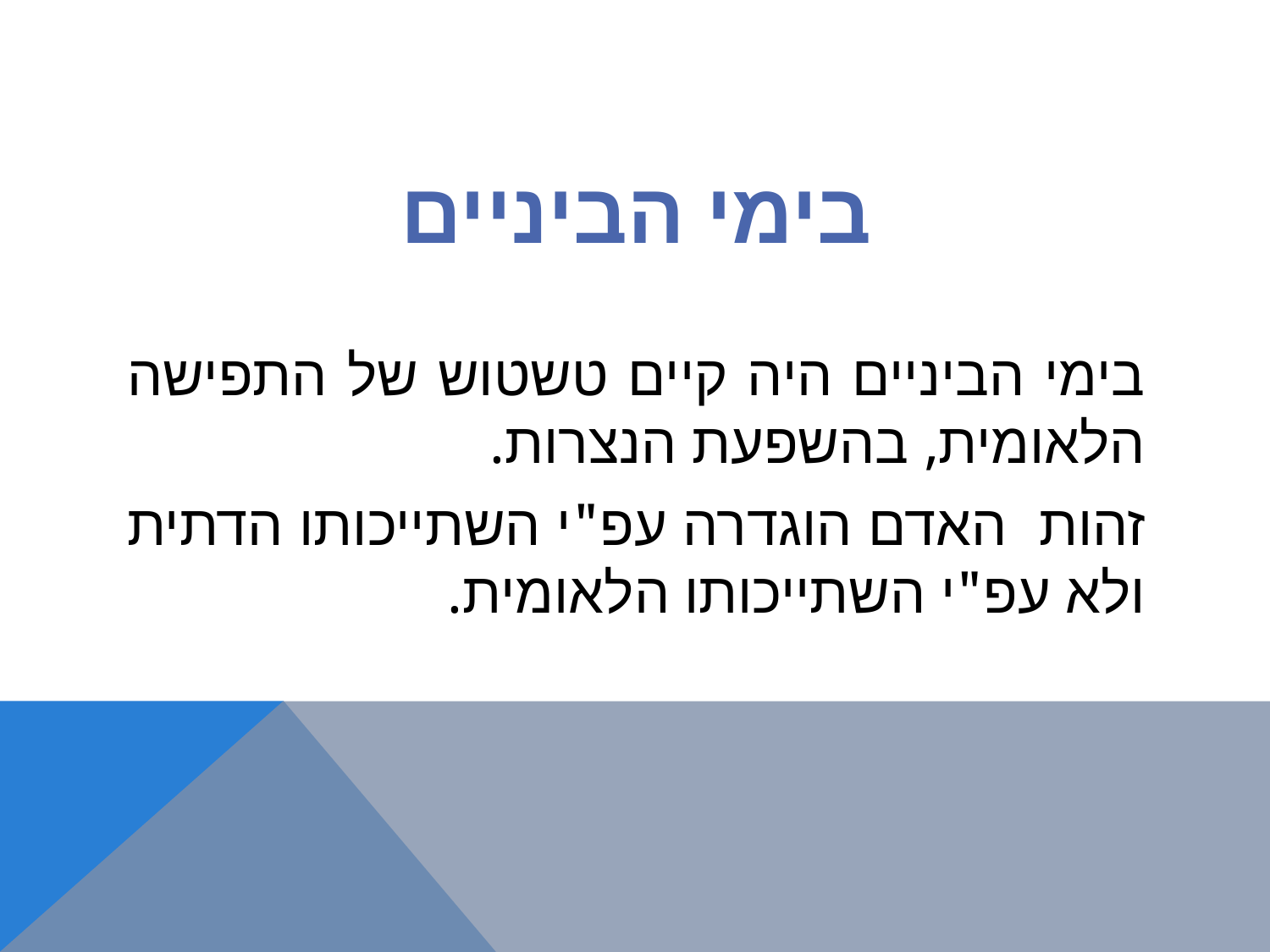

בימי הביניים

בימי הביניים היה קיים טשטוש של התפישה הלאומית, בהשפעת הנצרות.
זהות  האדם הוגדרה עפ"י השתייכותו הדתית ולא עפ"י השתייכותו הלאומית.